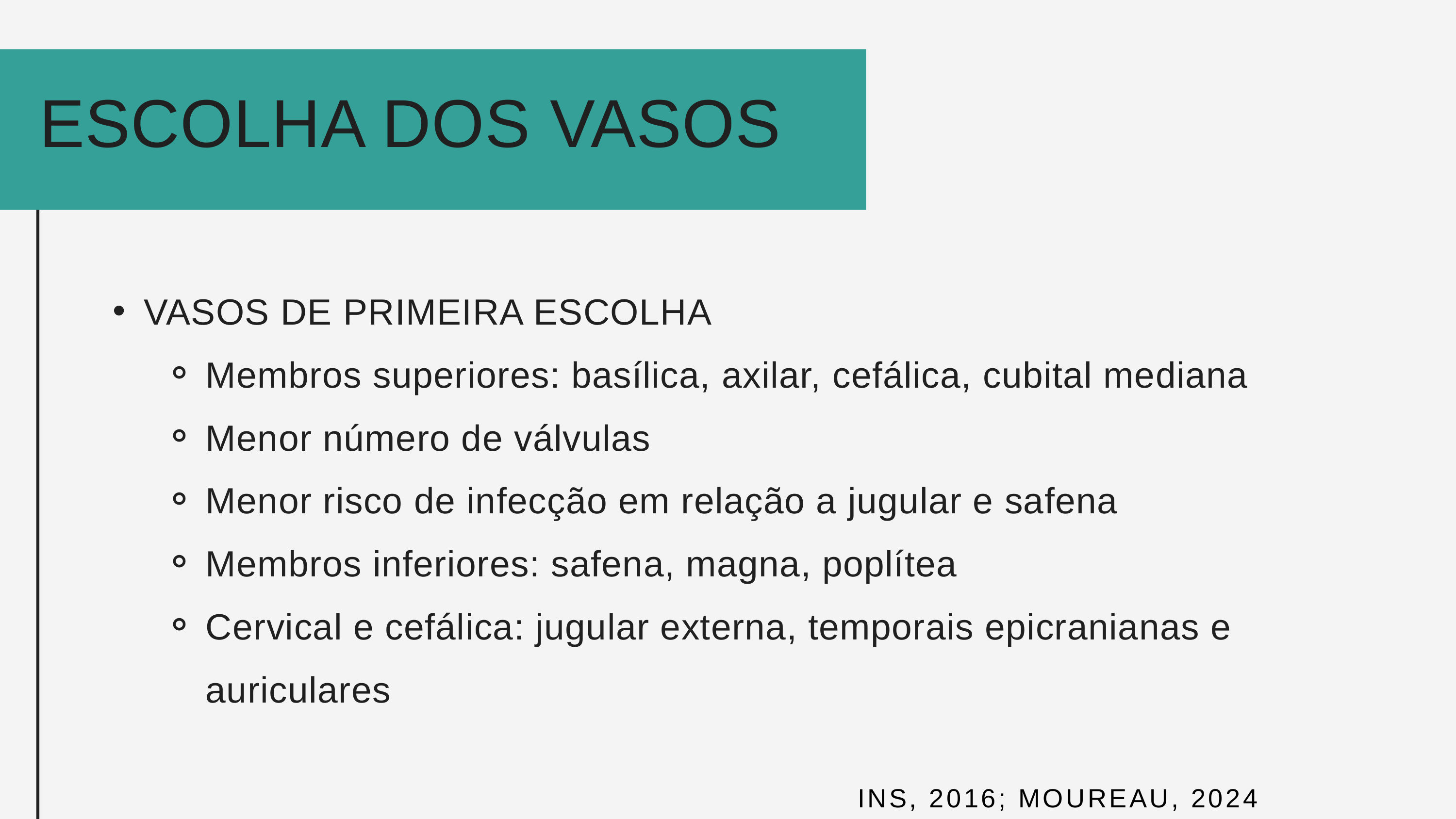

ESCOLHA DOS VASOS

VASOS DE PRIMEIRA ESCOLHA
Membros superiores: basílica, axilar, cefálica, cubital mediana
Menor número de válvulas
Menor risco de infecção em relação a jugular e safena
Membros inferiores: safena, magna, poplítea
Cervical e cefálica: jugular externa, temporais epicranianas e auriculares

INS, 2016; MOUREAU, 2024